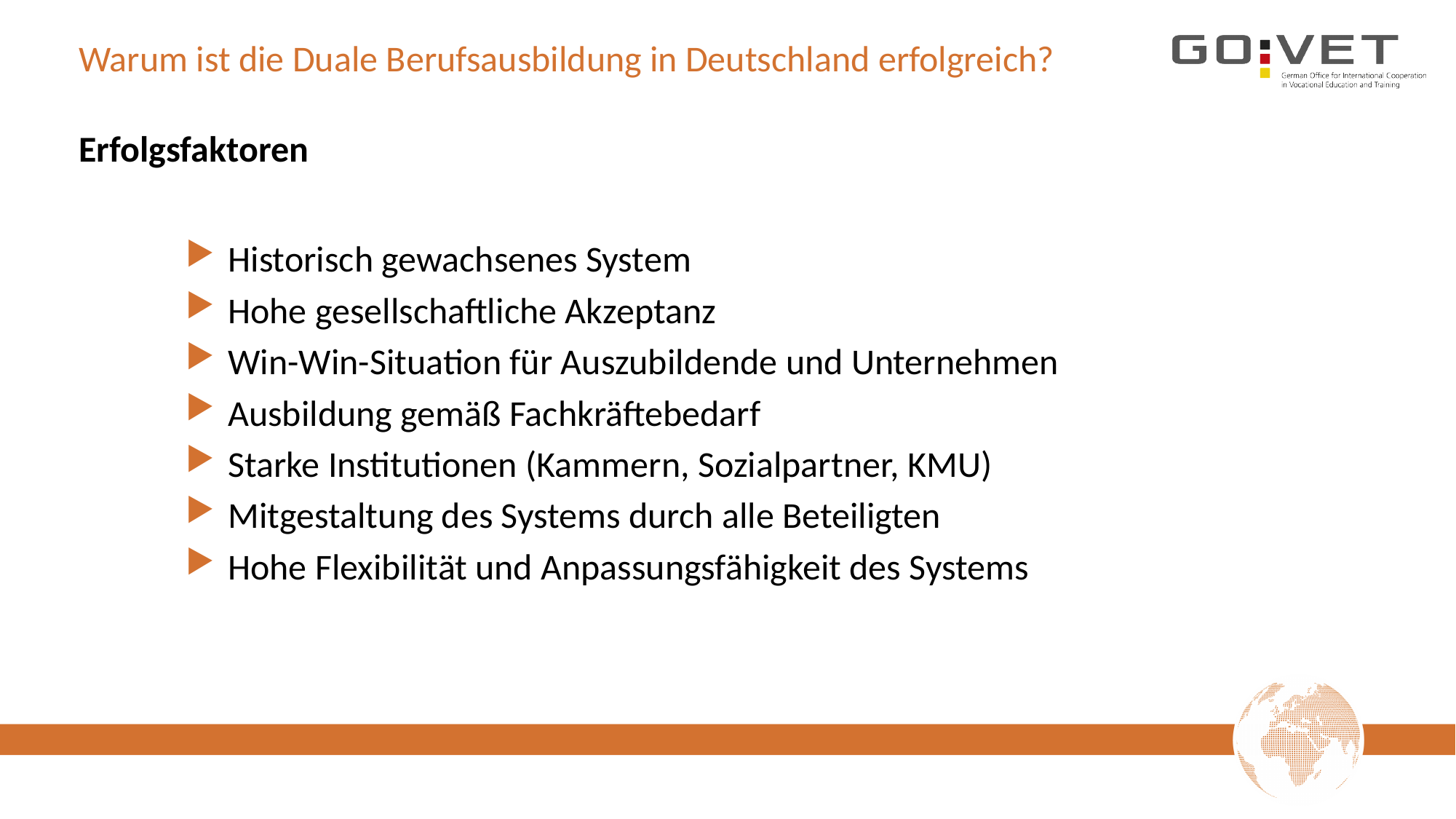

# Warum ist die Duale Berufsausbildung in Deutschland erfolgreich?
Erfolgsfaktoren

Historisch gewachsenes System
Hohe gesellschaftliche Akzeptanz
Win-Win-Situation für Auszubildende und Unternehmen
Ausbildung gemäß Fachkräftebedarf
Starke Institutionen (Kammern, Sozialpartner, KMU)
Mitgestaltung des Systems durch alle Beteiligten
Hohe Flexibilität und Anpassungsfähigkeit des Systems